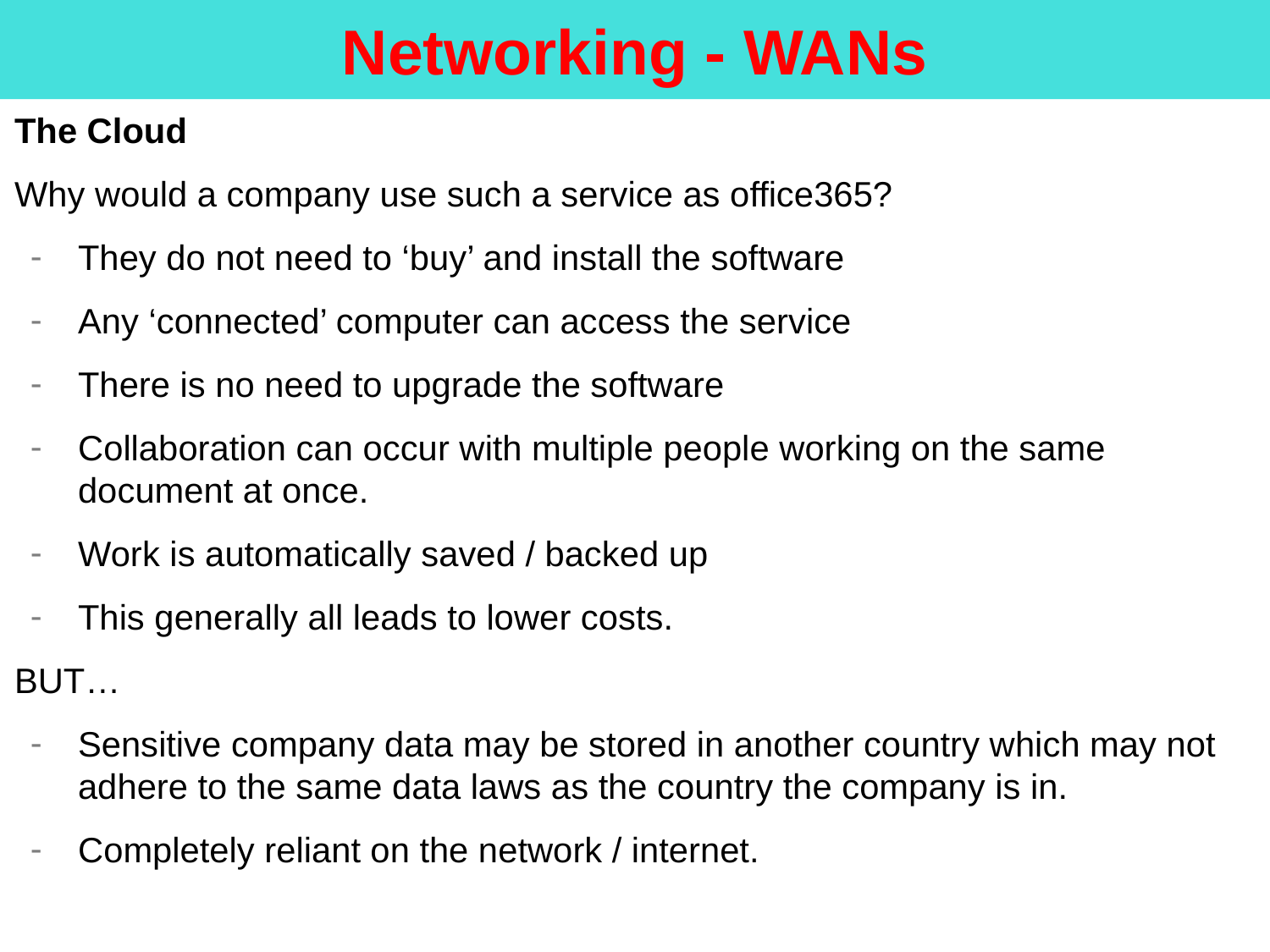

Networking - WANs
The Cloud
Why would a company use such a service as office365?
They do not need to ‘buy’ and install the software
Any ‘connected’ computer can access the service
There is no need to upgrade the software
Collaboration can occur with multiple people working on the same document at once.
Work is automatically saved / backed up
This generally all leads to lower costs.
BUT…
Sensitive company data may be stored in another country which may not adhere to the same data laws as the country the company is in.
Completely reliant on the network / internet.